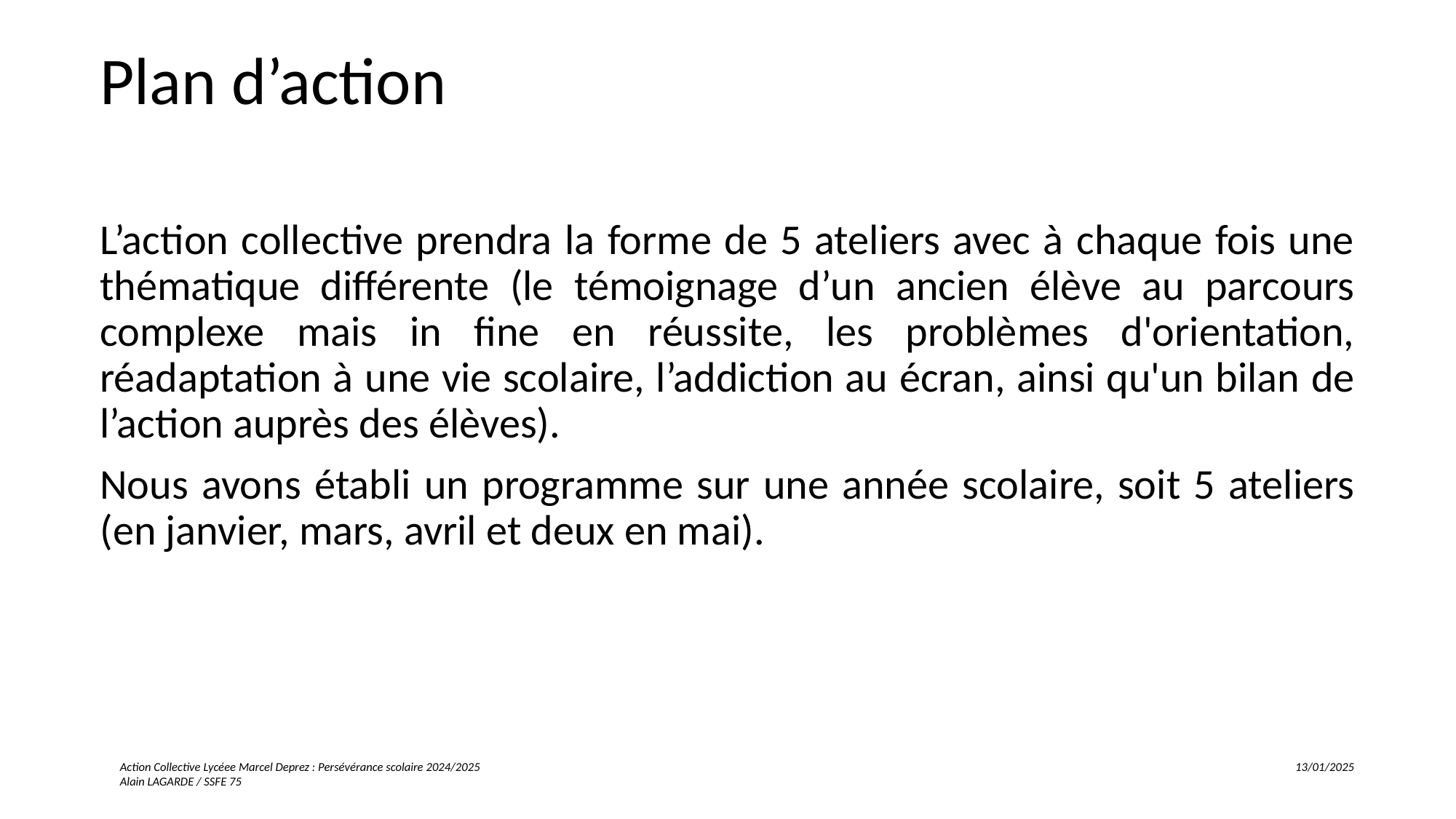

# Plan d’action
L’action collective prendra la forme de 5 ateliers avec à chaque fois une thématique différente (le témoignage d’un ancien élève au parcours complexe mais in fine en réussite, les problèmes d'orientation, réadaptation à une vie scolaire, l’addiction au écran, ainsi qu'un bilan de l’action auprès des élèves).
Nous avons établi un programme sur une année scolaire, soit 5 ateliers (en janvier, mars, avril et deux en mai).

Action Collective Lycéee Marcel Deprez : Persévérance scolaire 2024/2025                                                                                                                                                                                                                                                                                                           13/01/2025
Alain LAGARDE / SSFE 75